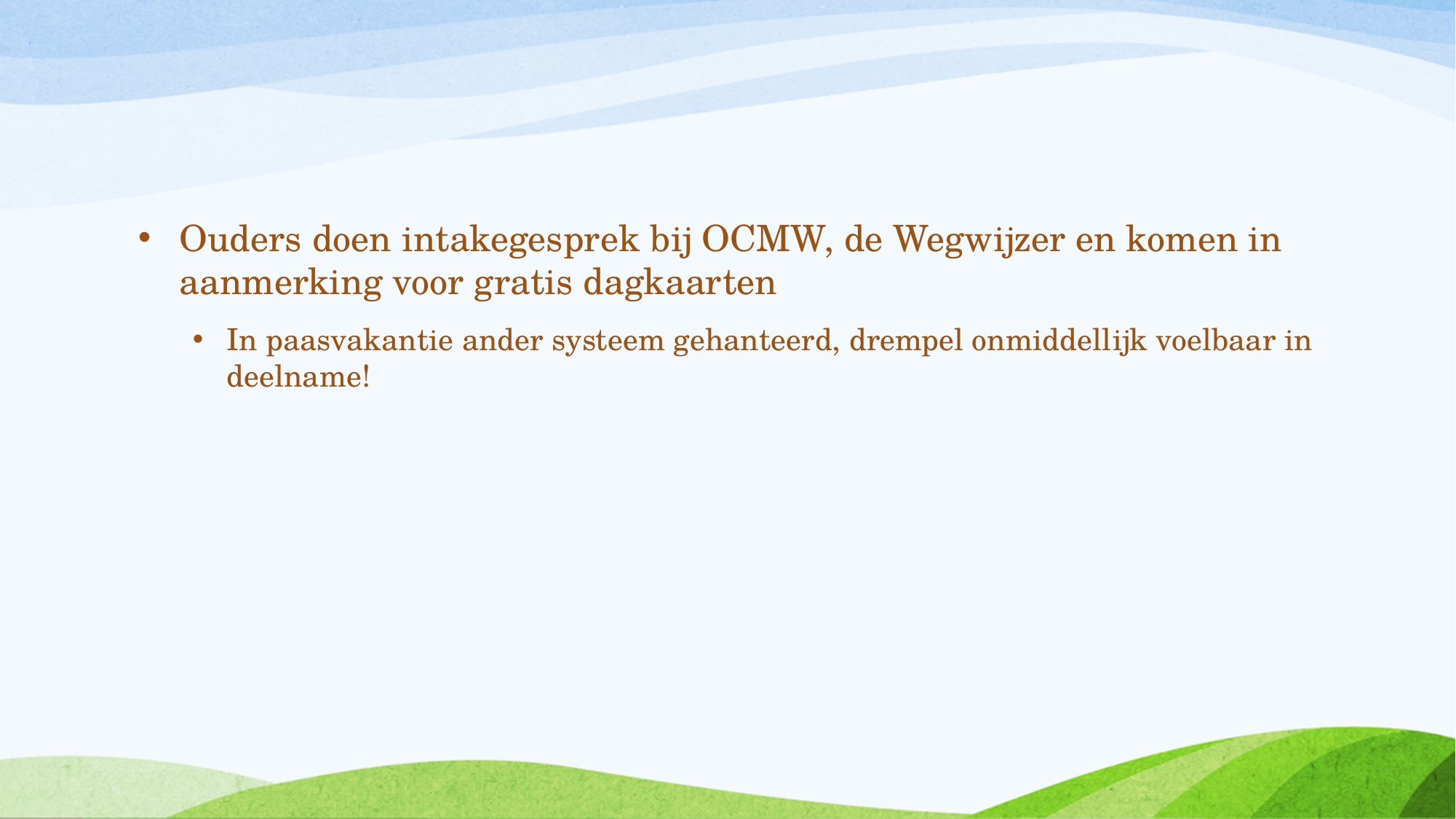

#
Ouders doen intakegesprek bij OCMW, de Wegwijzer en komen in aanmerking voor gratis dagkaarten
In paasvakantie ander systeem gehanteerd, drempel onmiddellijk voelbaar in deelname!